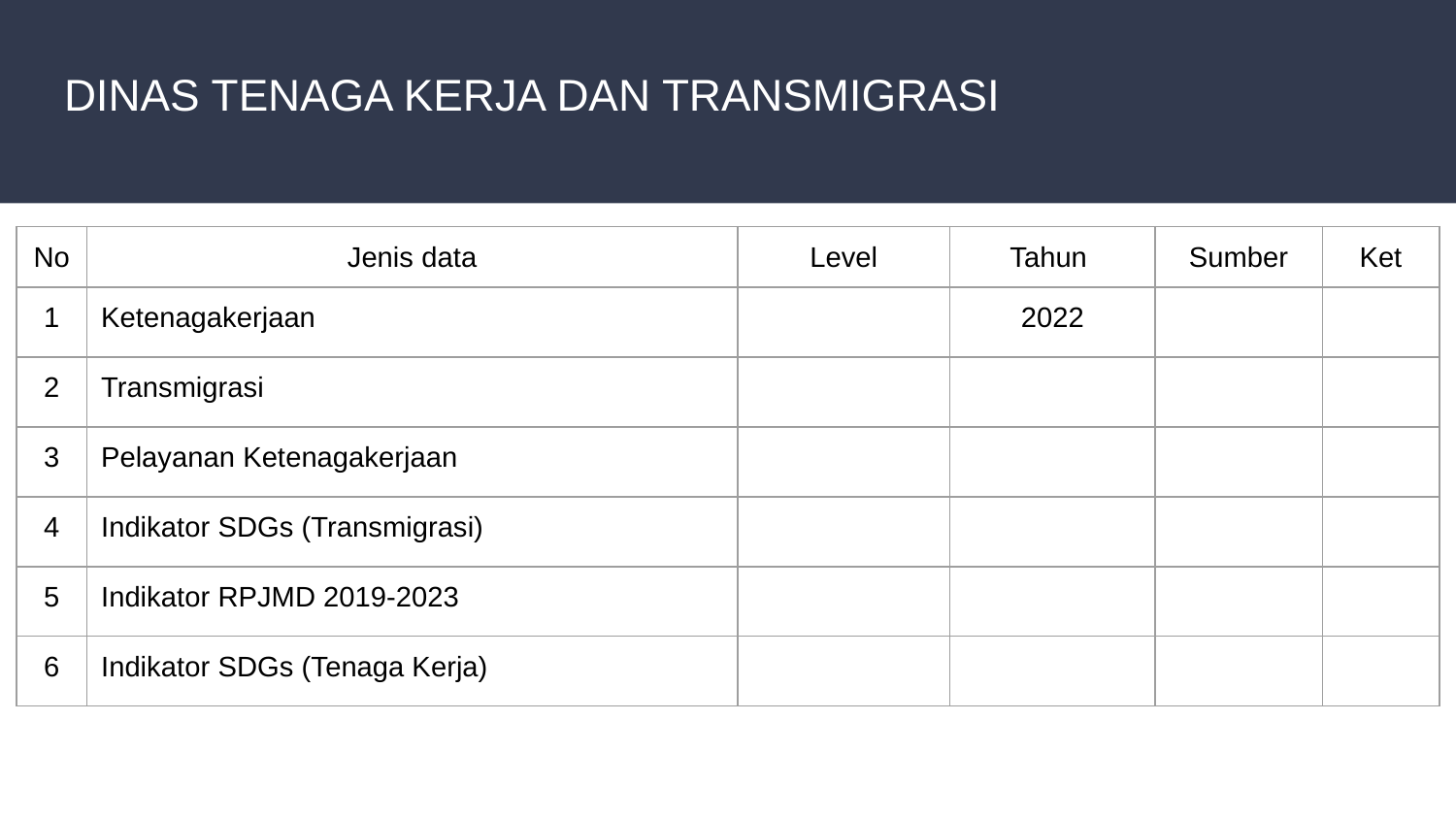

# DINAS TENAGA KERJA DAN TRANSMIGRASI
| No | Jenis data | Level | Tahun | Sumber | Ket |
| --- | --- | --- | --- | --- | --- |
| 1 | Ketenagakerjaan |  | 2022 |  |  |
| 2 | Transmigrasi |  |  |  |  |
| 3 | Pelayanan Ketenagakerjaan |  |  |  |  |
| 4 | Indikator SDGs (Transmigrasi) |  |  |  |  |
| 5 | Indikator RPJMD 2019-2023 |  |  |  |  |
| 6 | Indikator SDGs (Tenaga Kerja) |  |  |  |  |